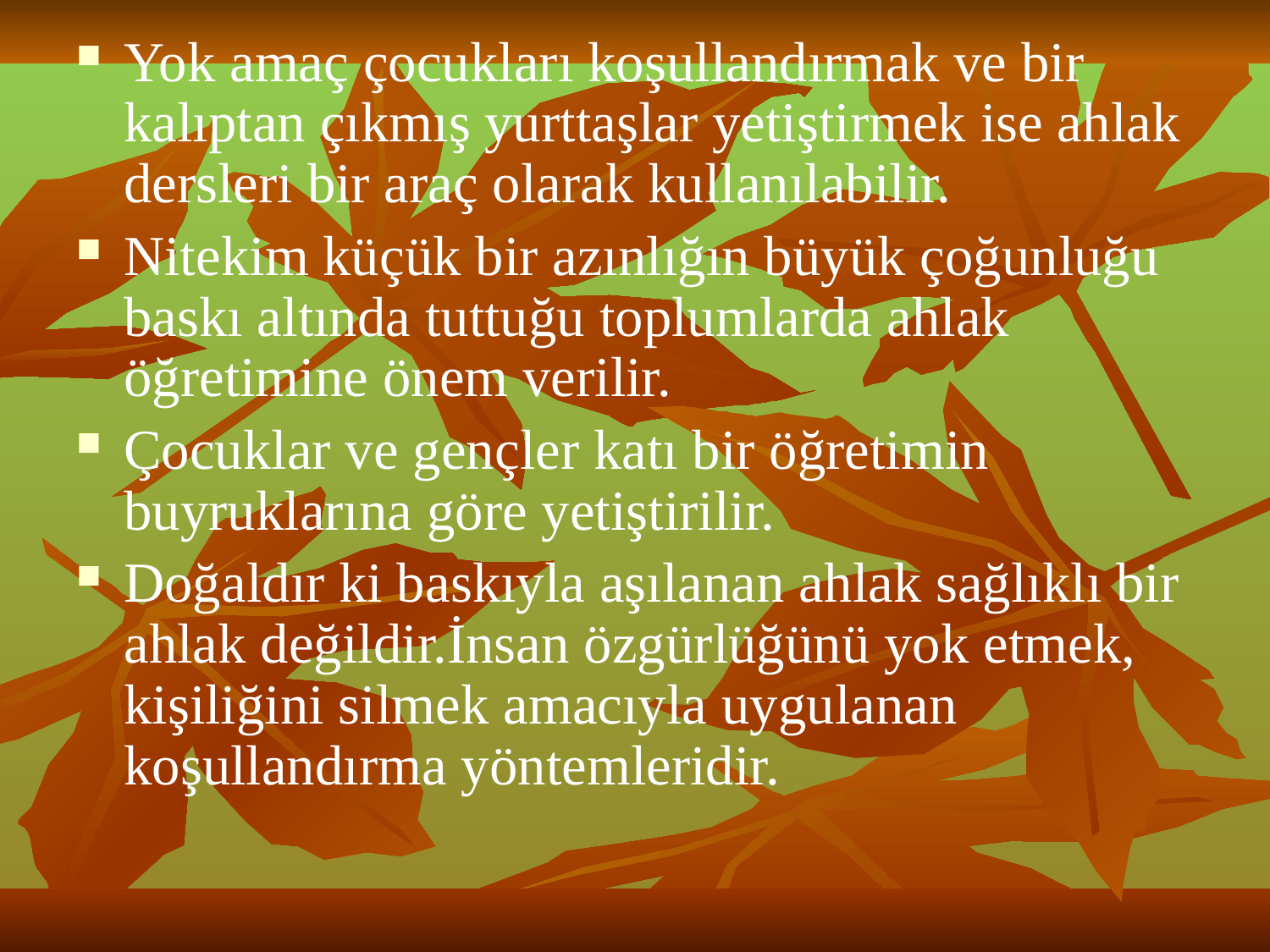

Yok amaç çocukları koşullandırmak ve bir kalıptan çıkmış yurttaşlar yetiştirmek ise ahlak dersleri bir araç olarak kullanılabilir.
Nitekim küçük bir azınlığın büyük çoğunluğu baskı altında tuttuğu toplumlarda ahlak öğretimine önem verilir.
Çocuklar ve gençler katı bir öğretimin buyruklarına göre yetiştirilir.
Doğaldır ki baskıyla aşılanan ahlak sağlıklı bir ahlak değildir.İnsan özgürlüğünü yok etmek, kişiliğini silmek amacıyla uygulanan koşullandırma yöntemleridir.